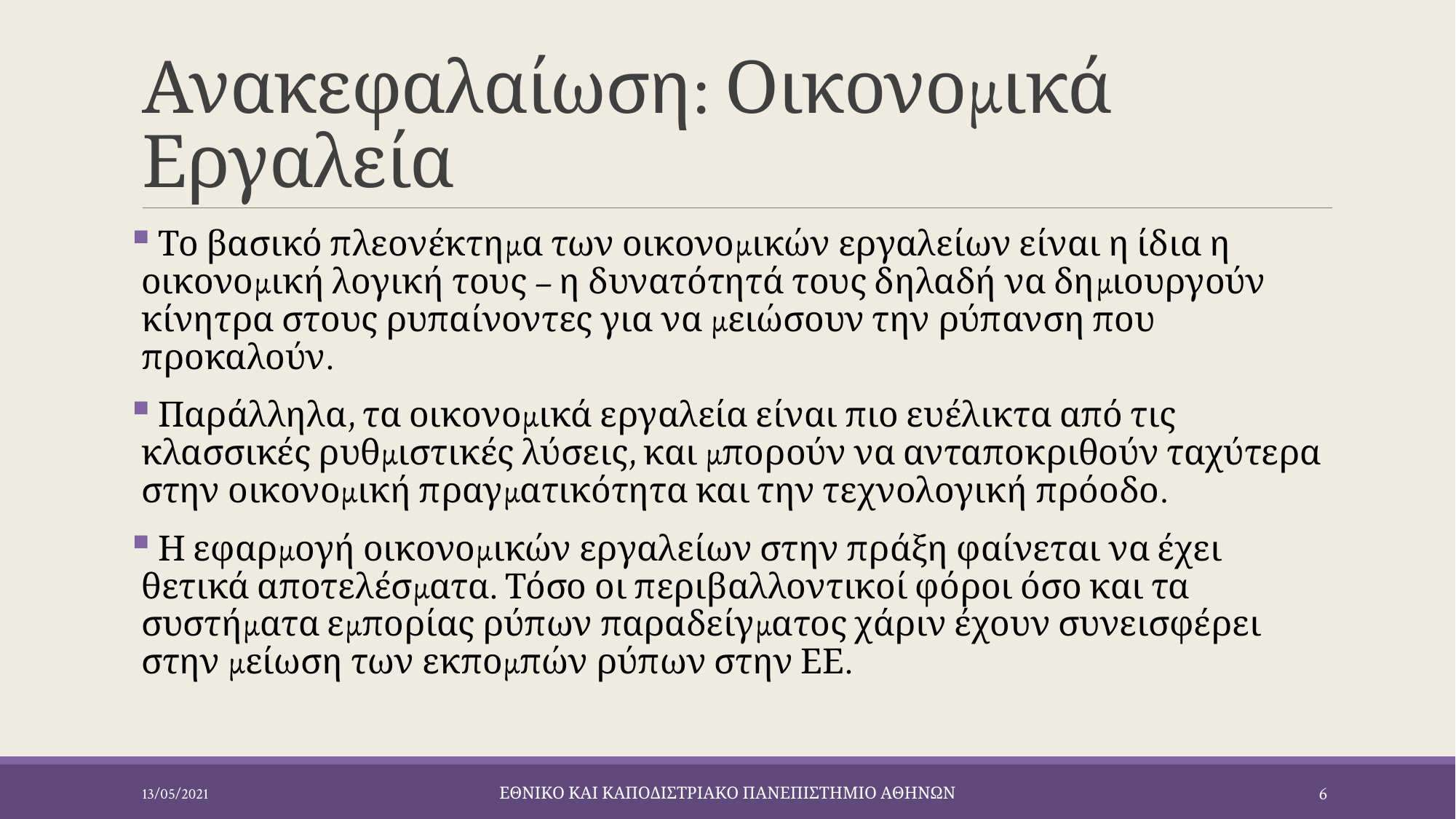

# Ανακεφαλαίωση: Οικονομικά Εργαλεία
 Το βασικό πλεονέκτημα των οικονομικών εργαλείων είναι η ίδια η οικονομική λογική τους – η δυνατότητά τους δηλαδή να δημιουργούν κίνητρα στους ρυπαίνοντες για να μειώσουν την ρύπανση που προκαλούν.
 Παράλληλα, τα οικονομικά εργαλεία είναι πιο ευέλικτα από τις κλασσικές ρυθμιστικές λύσεις, και μπορούν να ανταποκριθούν ταχύτερα στην οικονομική πραγματικότητα και την τεχνολογική πρόοδο.
 Η εφαρμογή οικονομικών εργαλείων στην πράξη φαίνεται να έχει θετικά αποτελέσματα. Τόσο οι περιβαλλοντικοί φόροι όσο και τα συστήματα εμπορίας ρύπων παραδείγματος χάριν έχουν συνεισφέρει στην μείωση των εκπομπών ρύπων στην ΕΕ.

13/05/2021
ΕΘΝΙΚΟ ΚΑΙ ΚΑΠΟΔΙΣΤΡΙΑΚΟ ΠΑΝΕΠΙΣΤΗΜΙΟ ΑΘΗΝΩΝ
6